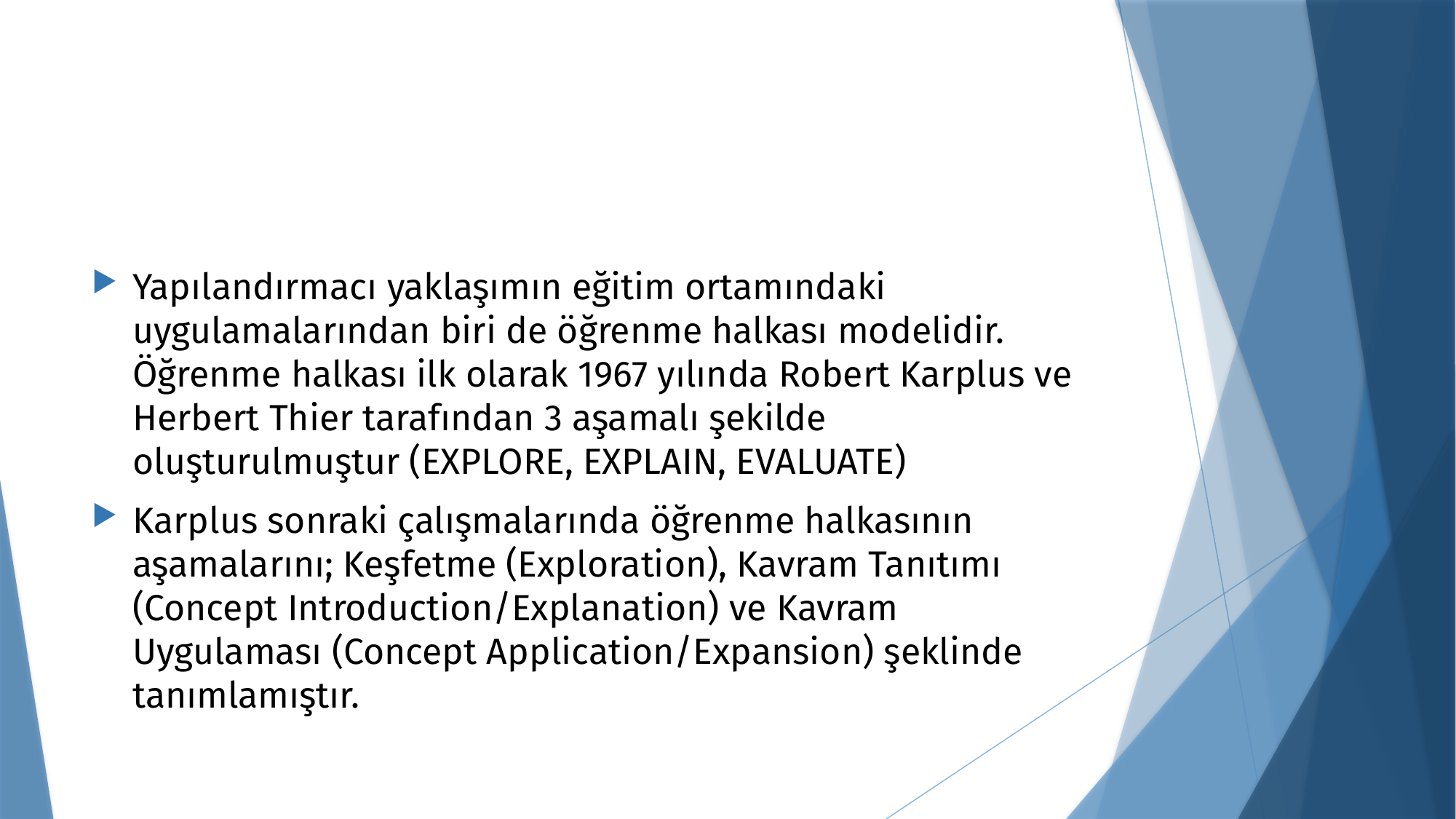

#
Yapılandırmacı yaklaşımın eğitim ortamındaki uygulamalarından biri de öğrenme halkası modelidir. Öğrenme halkası ilk olarak 1967 yılında Robert Karplus ve Herbert Thier tarafından 3 aşamalı şekilde oluşturulmuştur (EXPLORE, EXPLAIN, EVALUATE)
Karplus sonraki çalışmalarında öğrenme halkasının aşamalarını; Keşfetme (Exploration), Kavram Tanıtımı (Concept Introduction/Explanation) ve Kavram Uygulaması (Concept Application/Expansion) şeklinde tanımlamıştır.